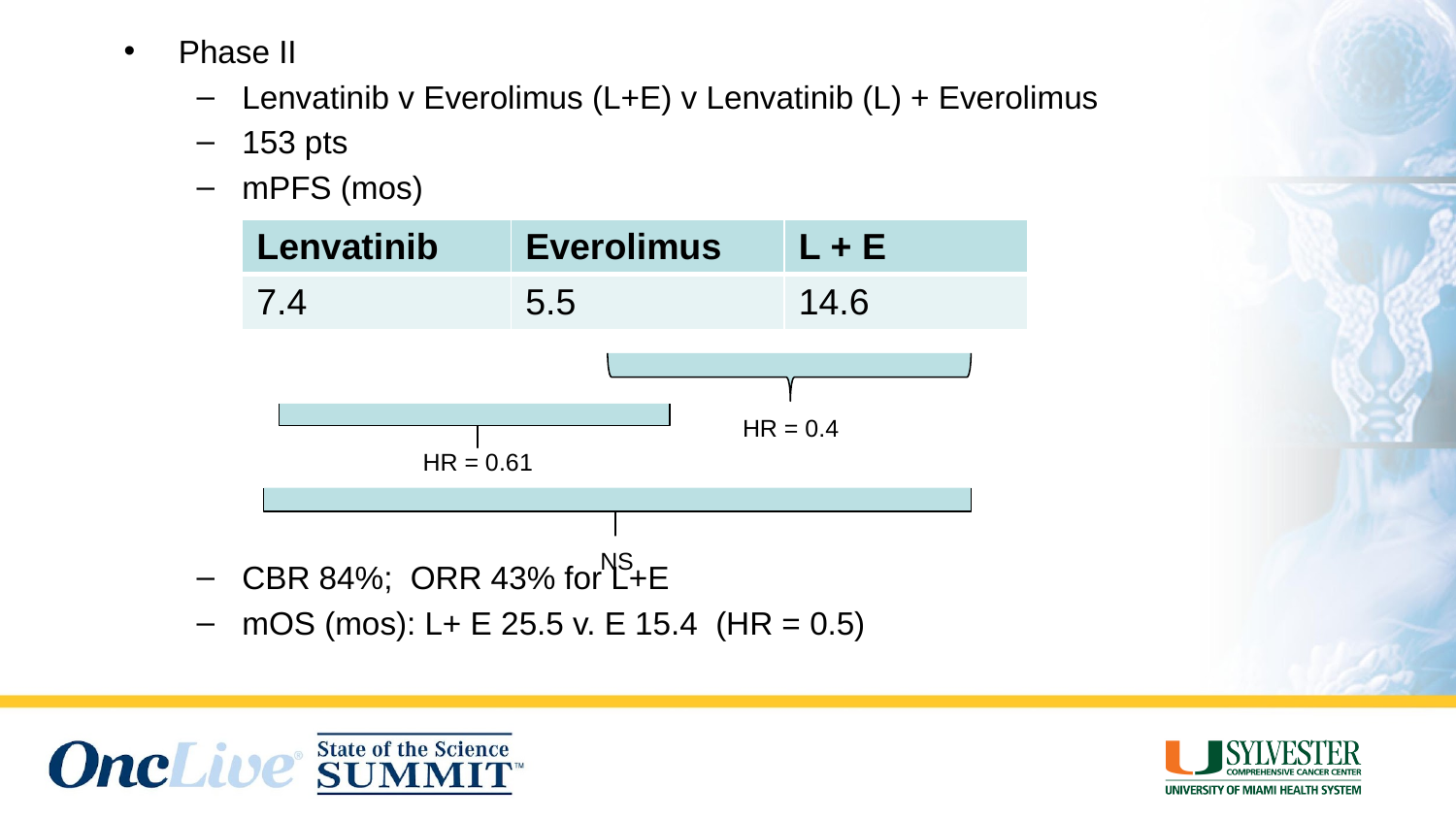

Phase II
Lenvatinib v Everolimus (L+E) v Lenvatinib (L) + Everolimus
153 pts
mPFS (mos)

CBR 84%;  ORR 43% for L+E
mOS (mos): L+ E 25.5 v. E 15.4  (HR = 0.5)

| Lenvatinib | Everolimus | L + E |
| --- | --- | --- |
| 7.4 | 5.5 | 14.6 |

HR = 0.4
HR = 0.61
NS